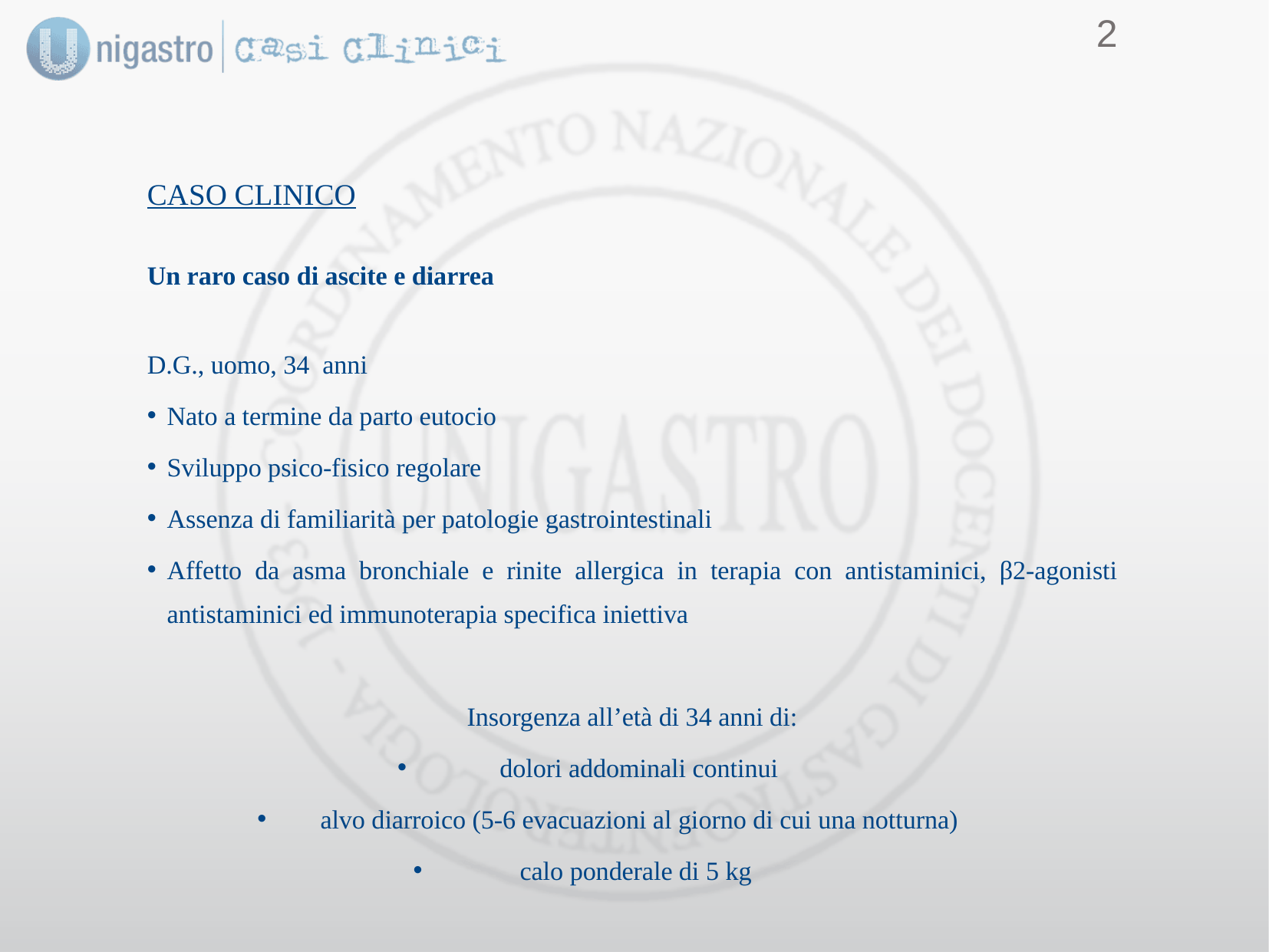

2

CASO CLINICO

Un raro caso di ascite e diarrea

D.G., uomo, 34  anni
Nato a termine da parto eutocio
Sviluppo psico-fisico regolare
Assenza di familiarità per patologie gastrointestinali
Affetto da asma bronchiale e rinite allergica in terapia con antistaminici, β2-agonisti antistaminici ed immunoterapia specifica iniettiva

Insorgenza all’età di 34 anni di:
 dolori addominali continui
 alvo diarroico (5-6 evacuazioni al giorno di cui una notturna)
 calo ponderale di 5 kg